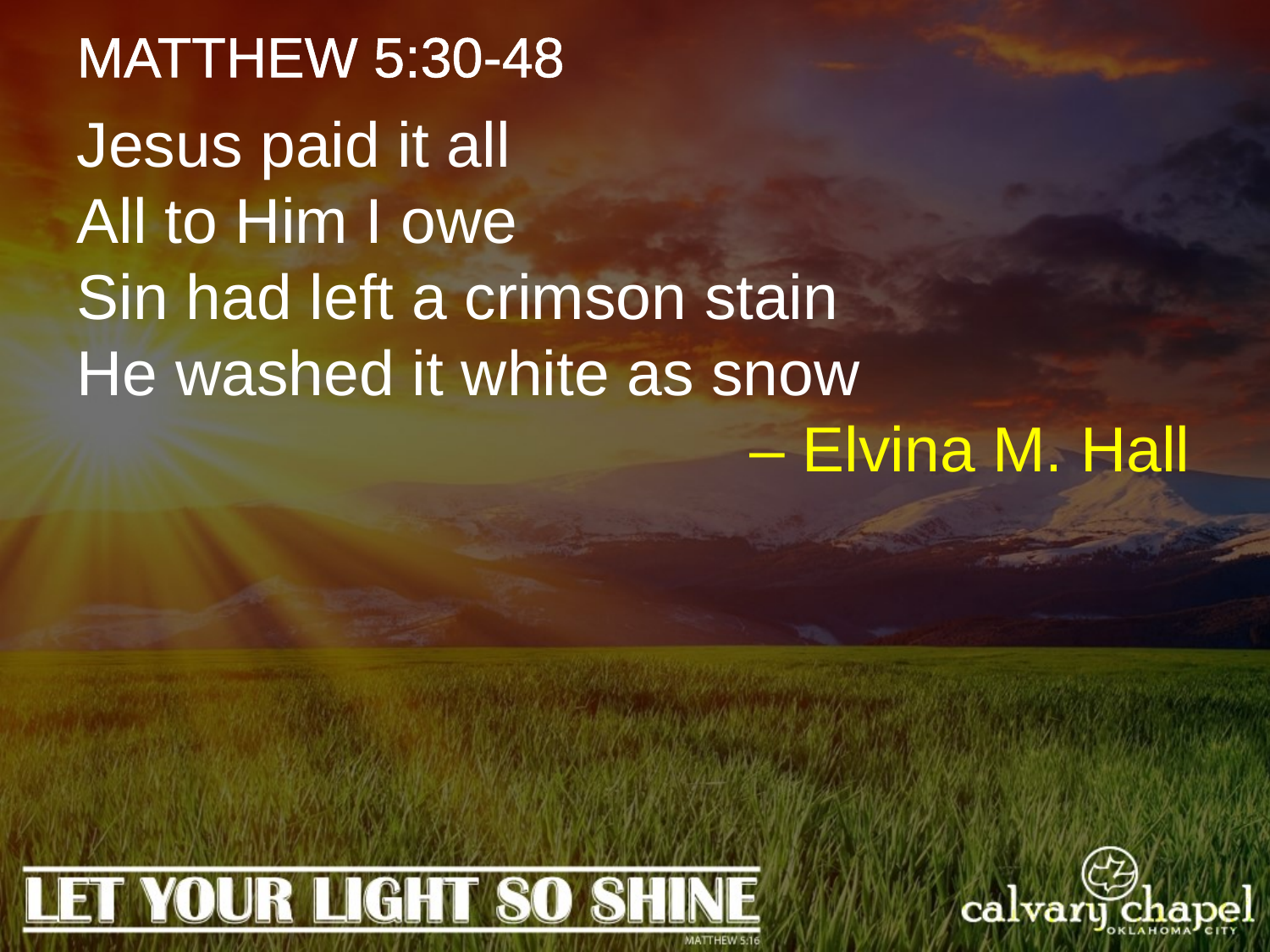

MATTHEW 5:30-48
Jesus paid it all
All to Him I owe
Sin had left a crimson stain
He washed it white as snow
– Elvina M. Hall